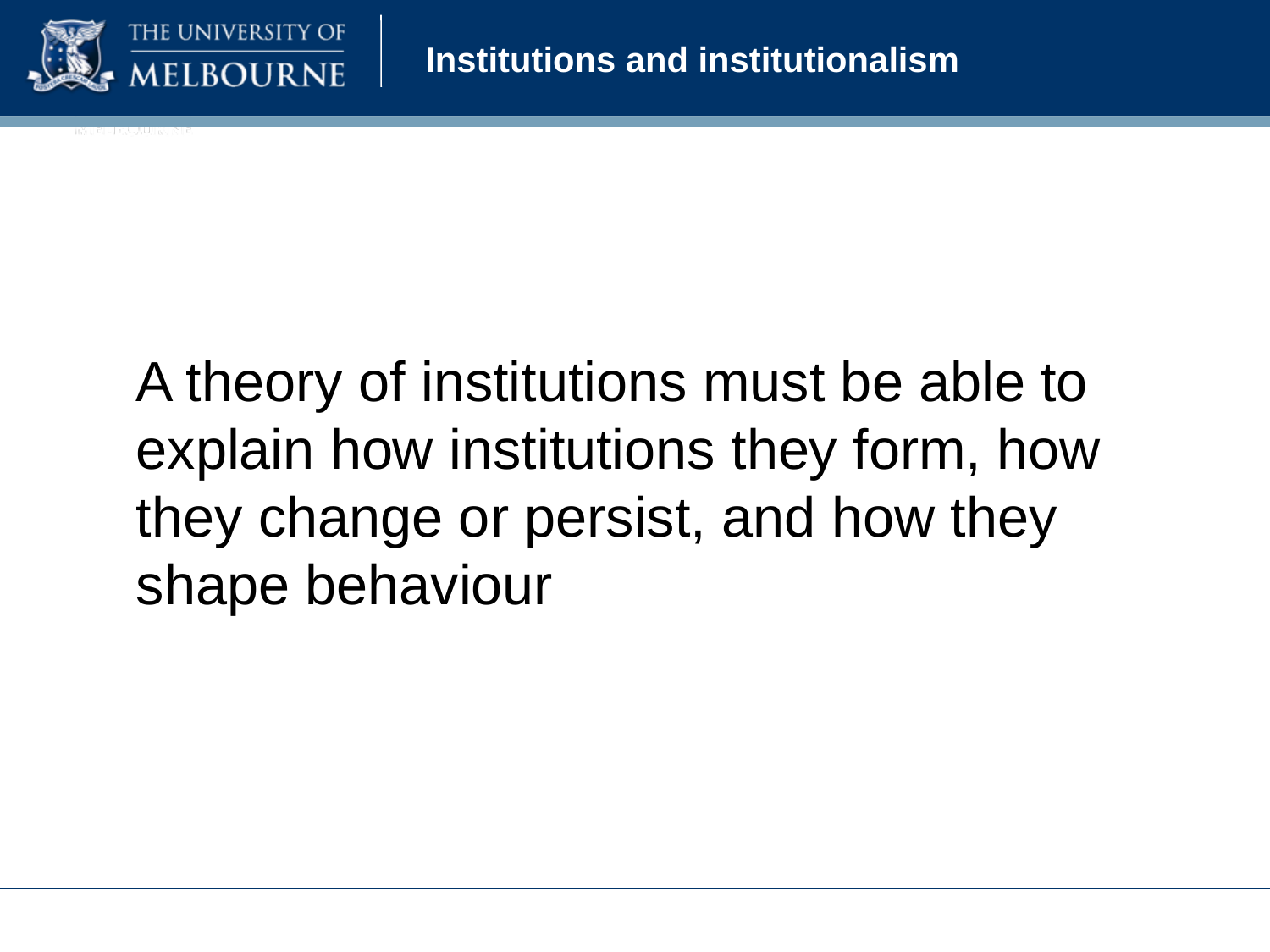

# Institutions and institutionalism
A theory of institutions must be able to explain how institutions they form, how they change or persist, and how they shape behaviour